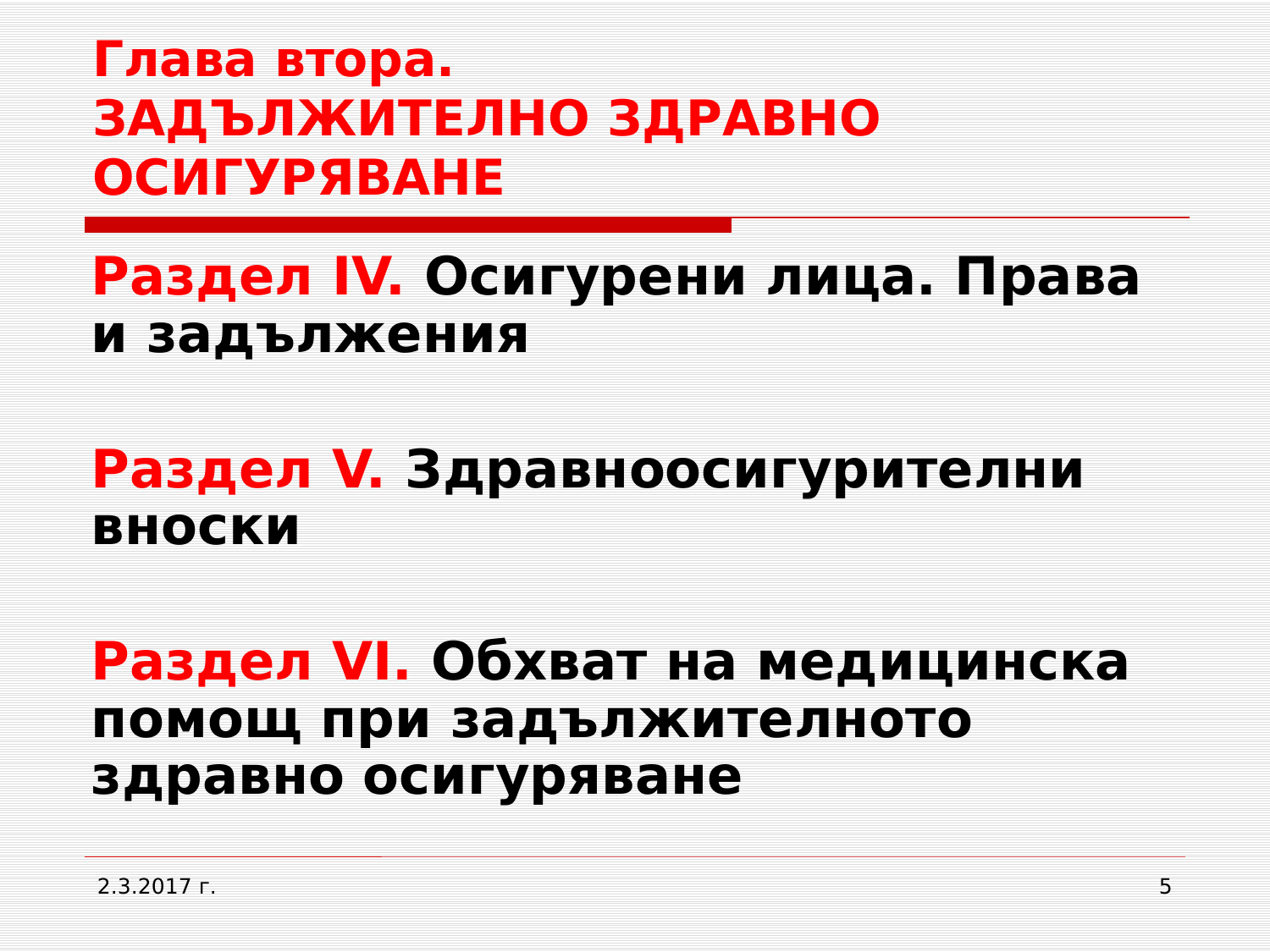

# Глава втора. ЗАДЪЛЖИТЕЛНО ЗДРАВНО ОСИГУРЯВАНЕ
Раздел IV. Осигурени лица. Права и задължения

Раздел V. Здравноосигурителни вноски

Раздел VI. Обхват на медицинска помощ при задължителното здравно осигуряване
2.3.2017 г.
5